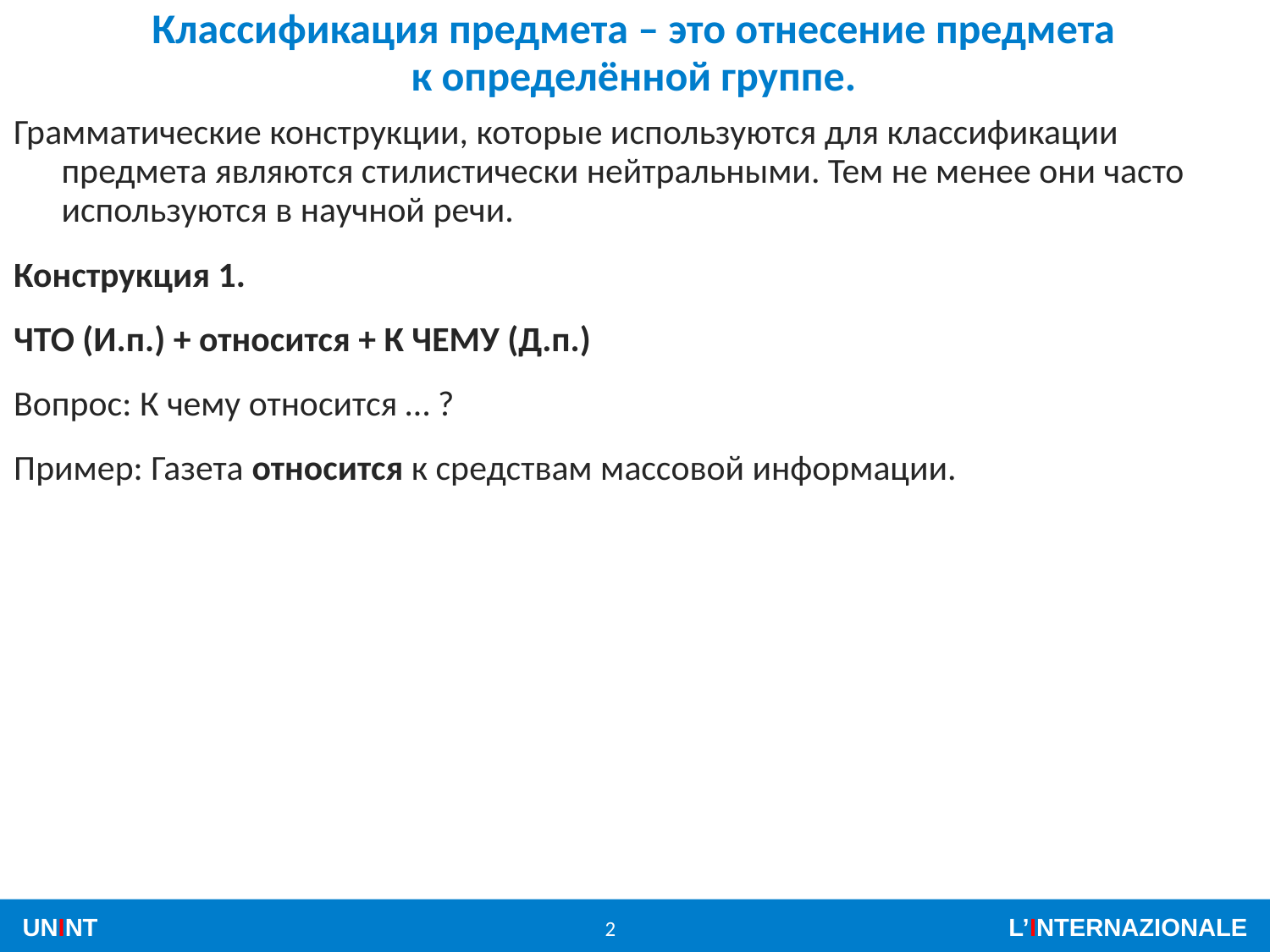

# Классификация предмета – это отнесение предмета к определённой группе.
Грамматические конструкции, которые используются для классификации предмета являются стилистически нейтральными. Тем не менее они часто используются в научной речи.
Конструкция 1.
ЧТО (И.п.) + относится + К ЧЕМУ (Д.п.)
Вопрос: К чему относится … ?
Пример: Газета относится к средствам массовой информации.

2